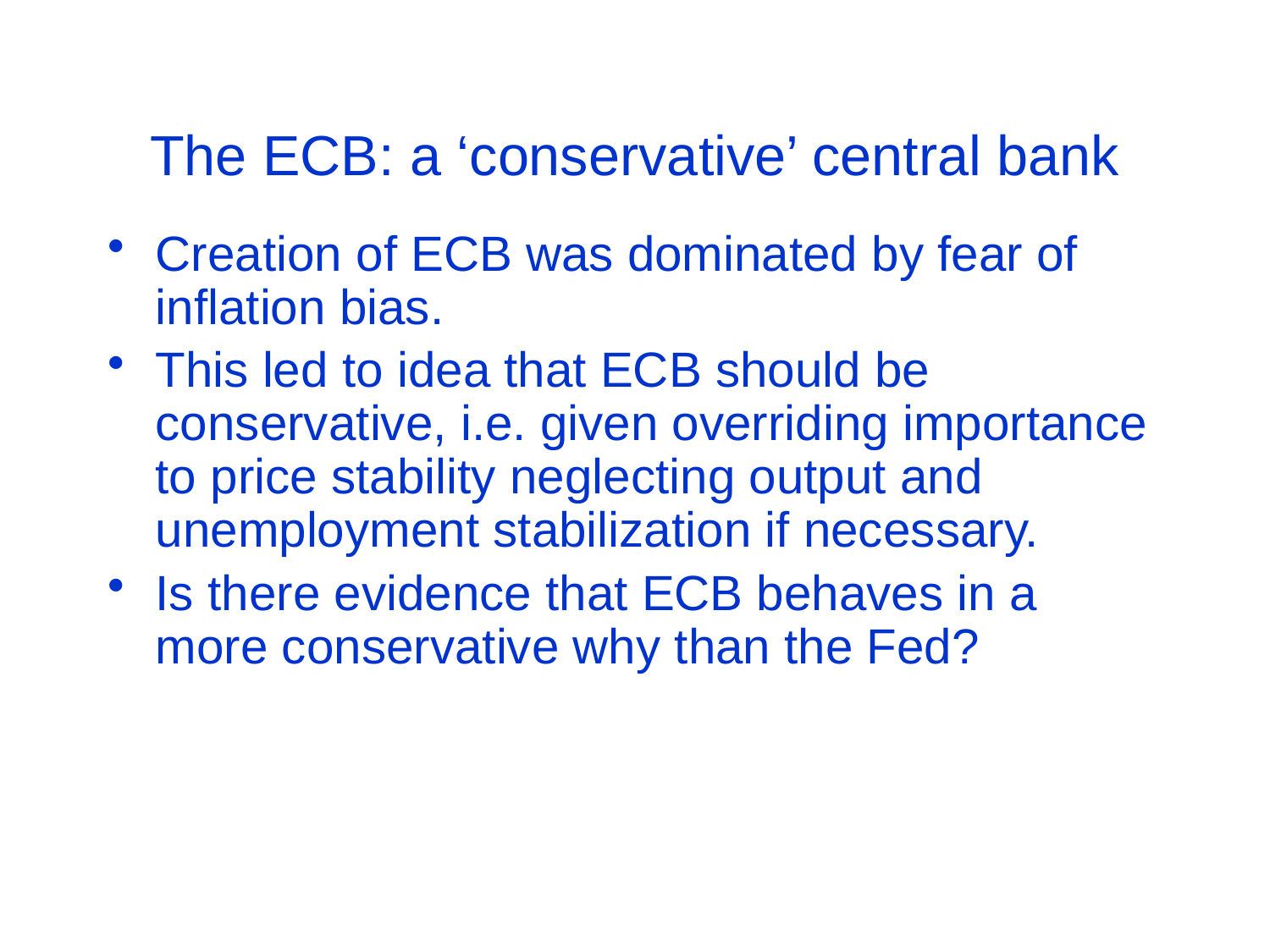

# The ECB: a ‘conservative’ central bank
Creation of ECB was dominated by fear of inflation bias.
This led to idea that ECB should be conservative, i.e. given overriding importance to price stability neglecting output and unemployment stabilization if necessary.
Is there evidence that ECB behaves in a more conservative why than the Fed?